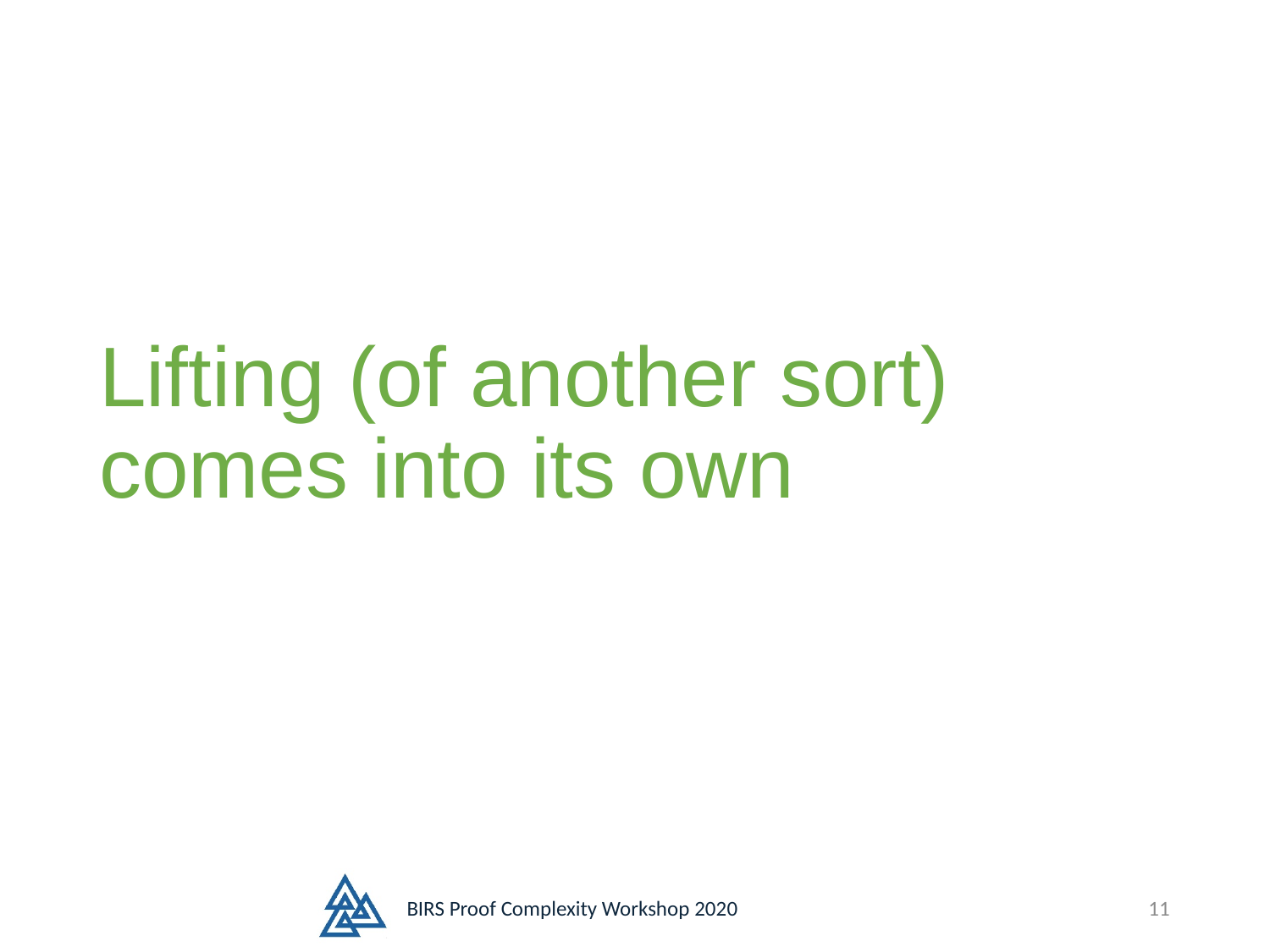

# Lifting (of another sort) comes into its own
BIRS Proof Complexity Workshop 2020
11